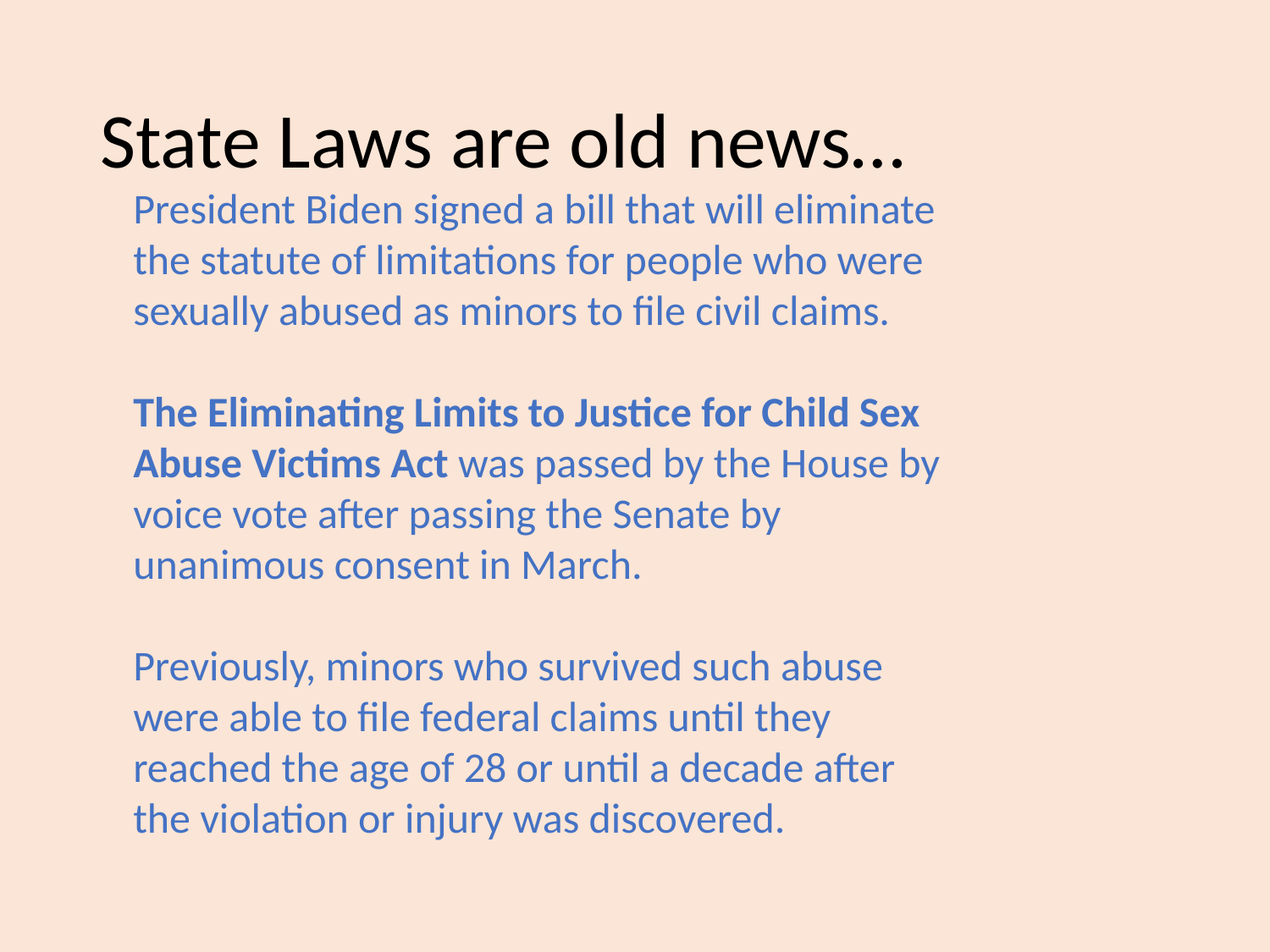

# State Laws are old news…
President Biden signed a bill that will eliminate the statute of limitations for people who were sexually abused as minors to file civil claims.

The Eliminating Limits to Justice for Child Sex Abuse Victims Act was passed by the House by voice vote after passing the Senate by unanimous consent in March.

Previously, minors who survived such abuse were able to file federal claims until they reached the age of 28 or until a decade after the violation or injury was discovered.